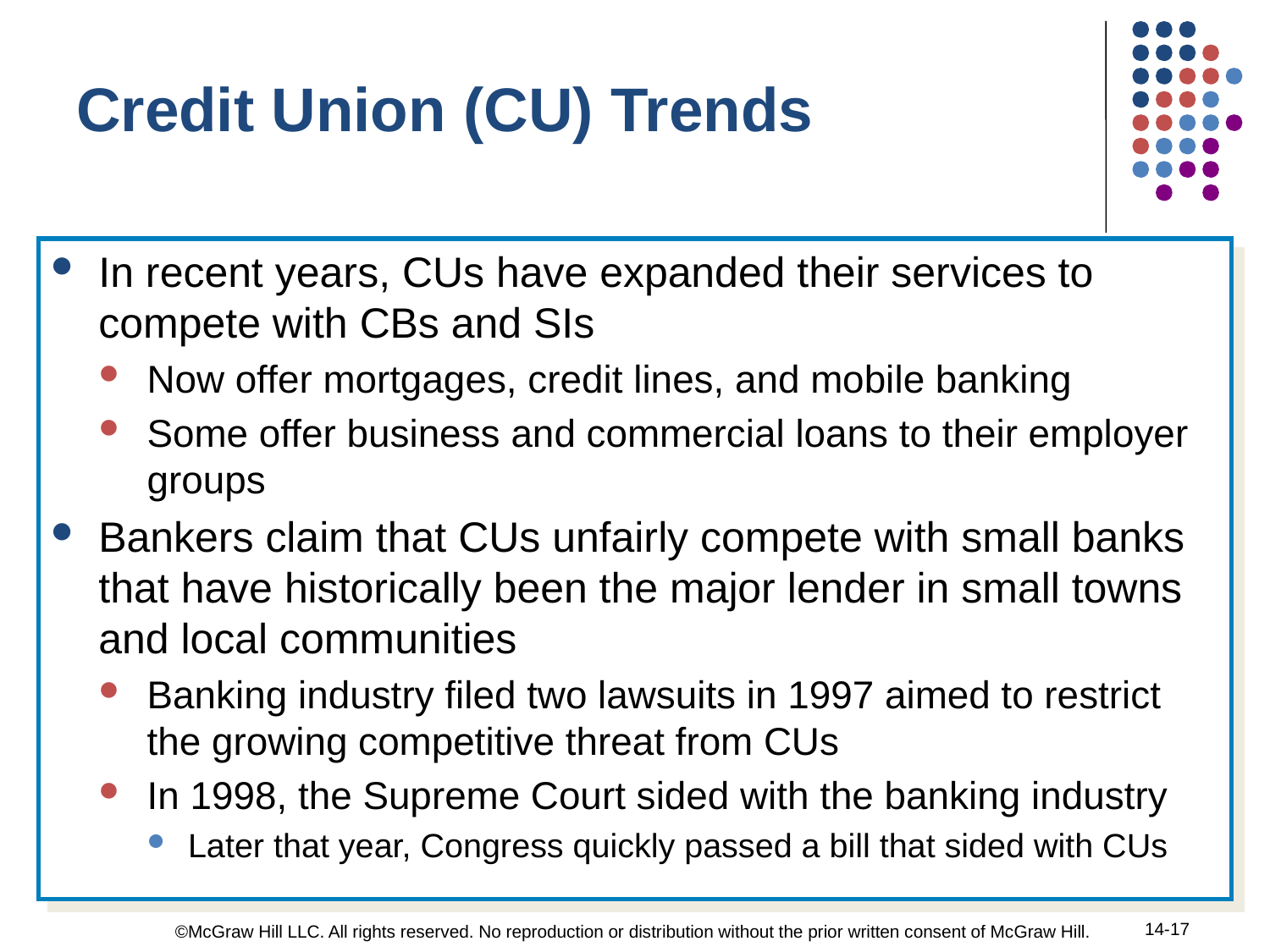

Credit Union (CU) Trends
In recent years, CUs have expanded their services to compete with CBs and SIs
Now offer mortgages, credit lines, and mobile banking
Some offer business and commercial loans to their employer groups
Bankers claim that CUs unfairly compete with small banks that have historically been the major lender in small towns and local communities
Banking industry filed two lawsuits in 1997 aimed to restrict the growing competitive threat from CUs
In 1998, the Supreme Court sided with the banking industry
Later that year, Congress quickly passed a bill that sided with CUs

14-17
©McGraw Hill LLC. All rights reserved. No reproduction or distribution without the prior written consent of McGraw Hill.